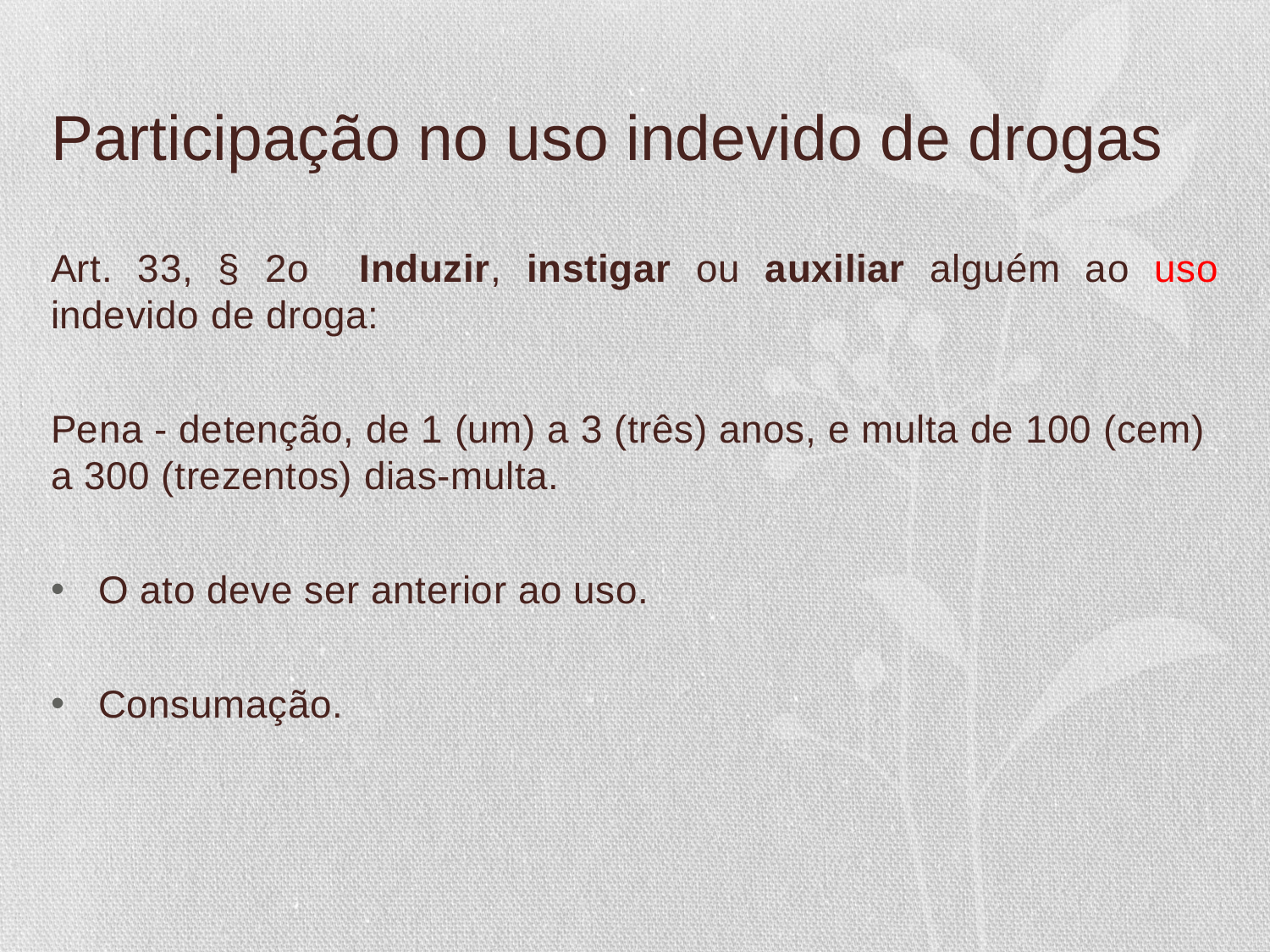

# Participação no uso indevido de drogas

Art. 33, § 2o  Induzir, instigar ou auxiliar alguém ao uso indevido de droga:

Pena - detenção, de 1 (um) a 3 (três) anos, e multa de 100 (cem) a 300 (trezentos) dias-multa.

O ato deve ser anterior ao uso.

Consumação.